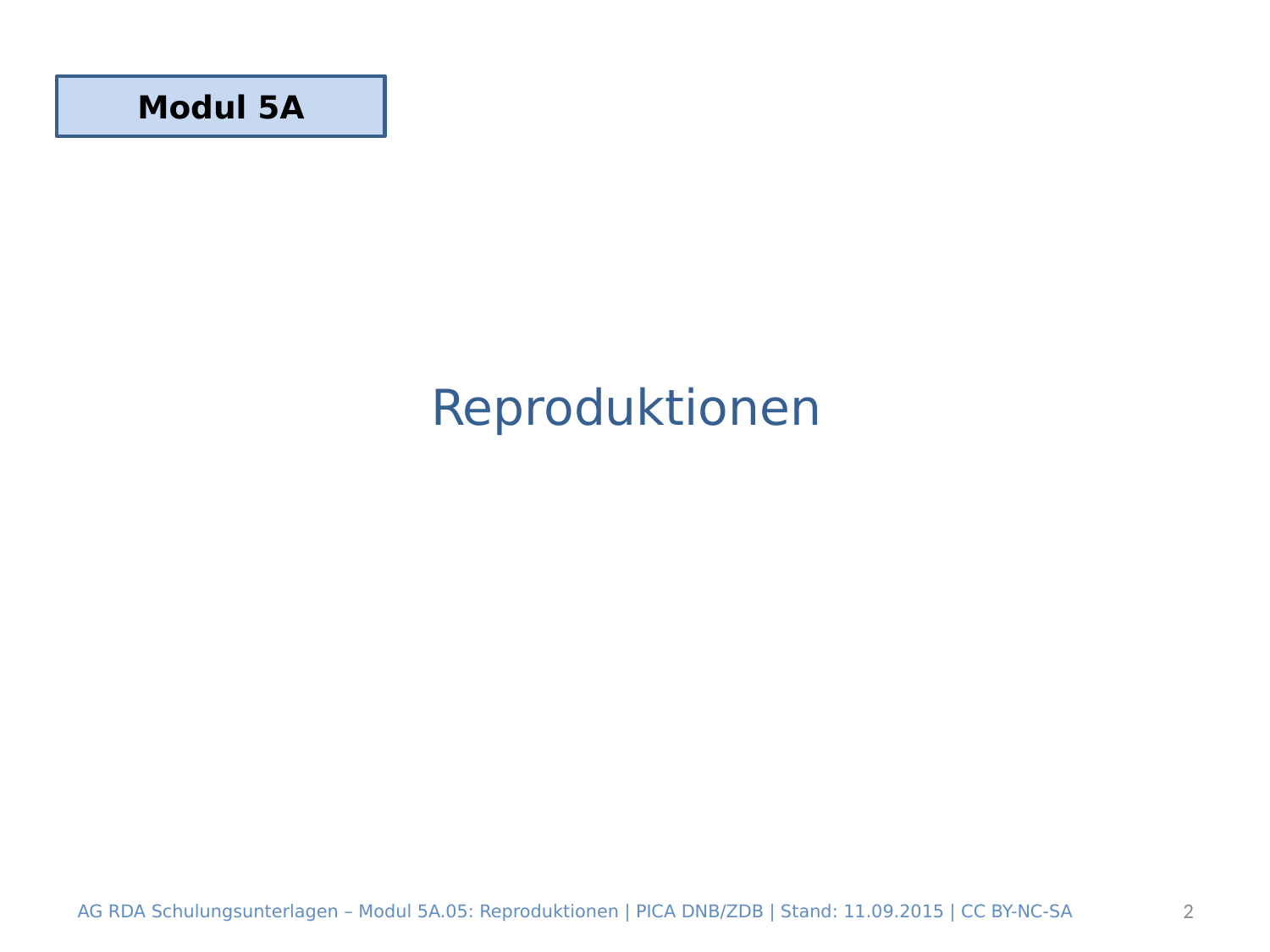

Modul 5A
# Reproduktionen
AG RDA Schulungsunterlagen – Modul 5A.05: Reproduktionen | PICA DNB/ZDB | Stand: 11.09.2015 | CC BY-NC-SA
2